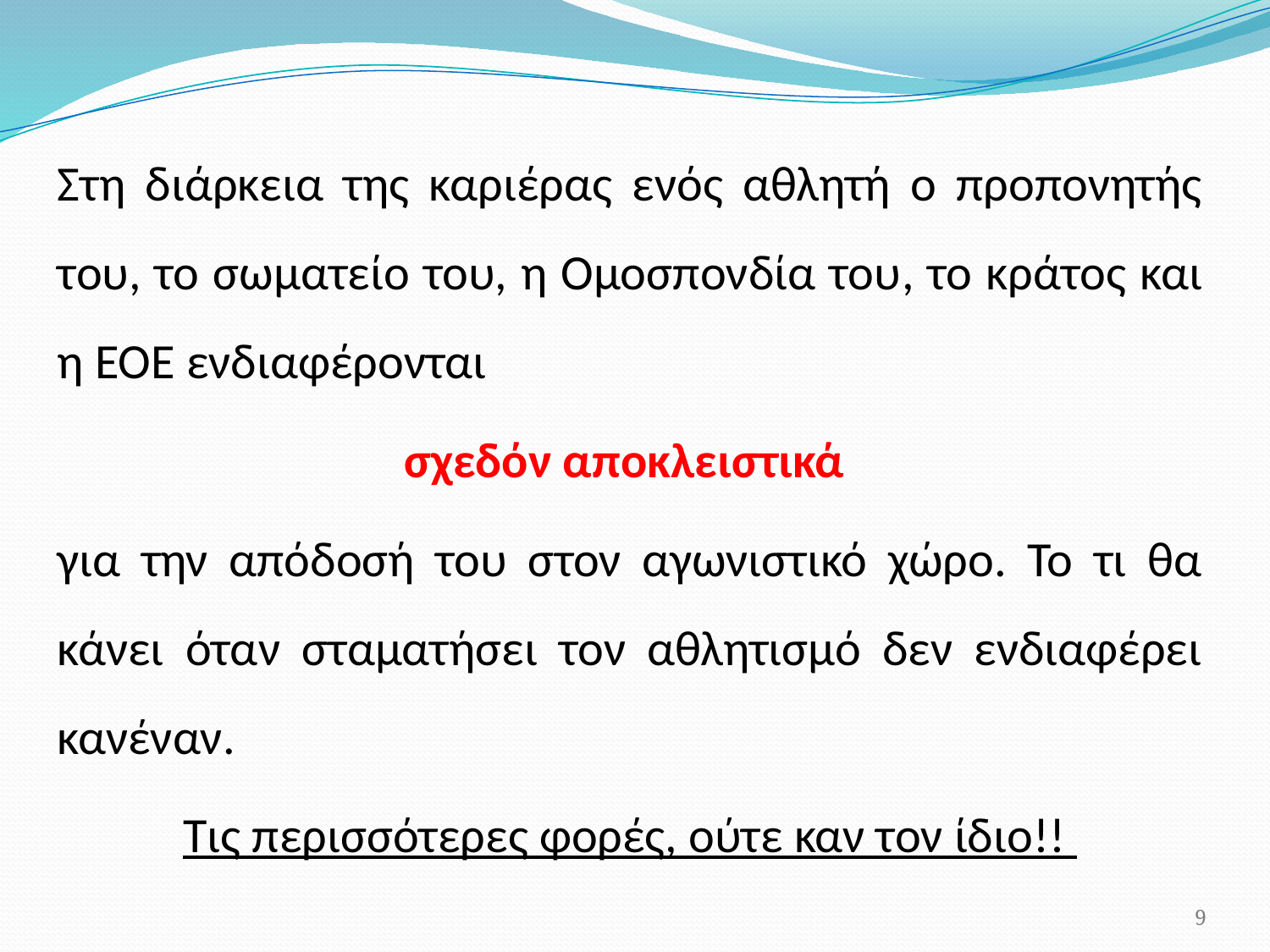

Στη διάρκεια της καριέρας ενός αθλητή ο προπονητής του, το σωματείο του, η Ομοσπονδία του, το κράτος και η ΕΟΕ ενδιαφέρονται
σχεδόν αποκλειστικά
για την απόδοσή του στον αγωνιστικό χώρο. Το τι θα κάνει όταν σταματήσει τον αθλητισμό δεν ενδιαφέρει κανέναν.
Τις περισσότερες φορές, ούτε καν τον ίδιο!!
9